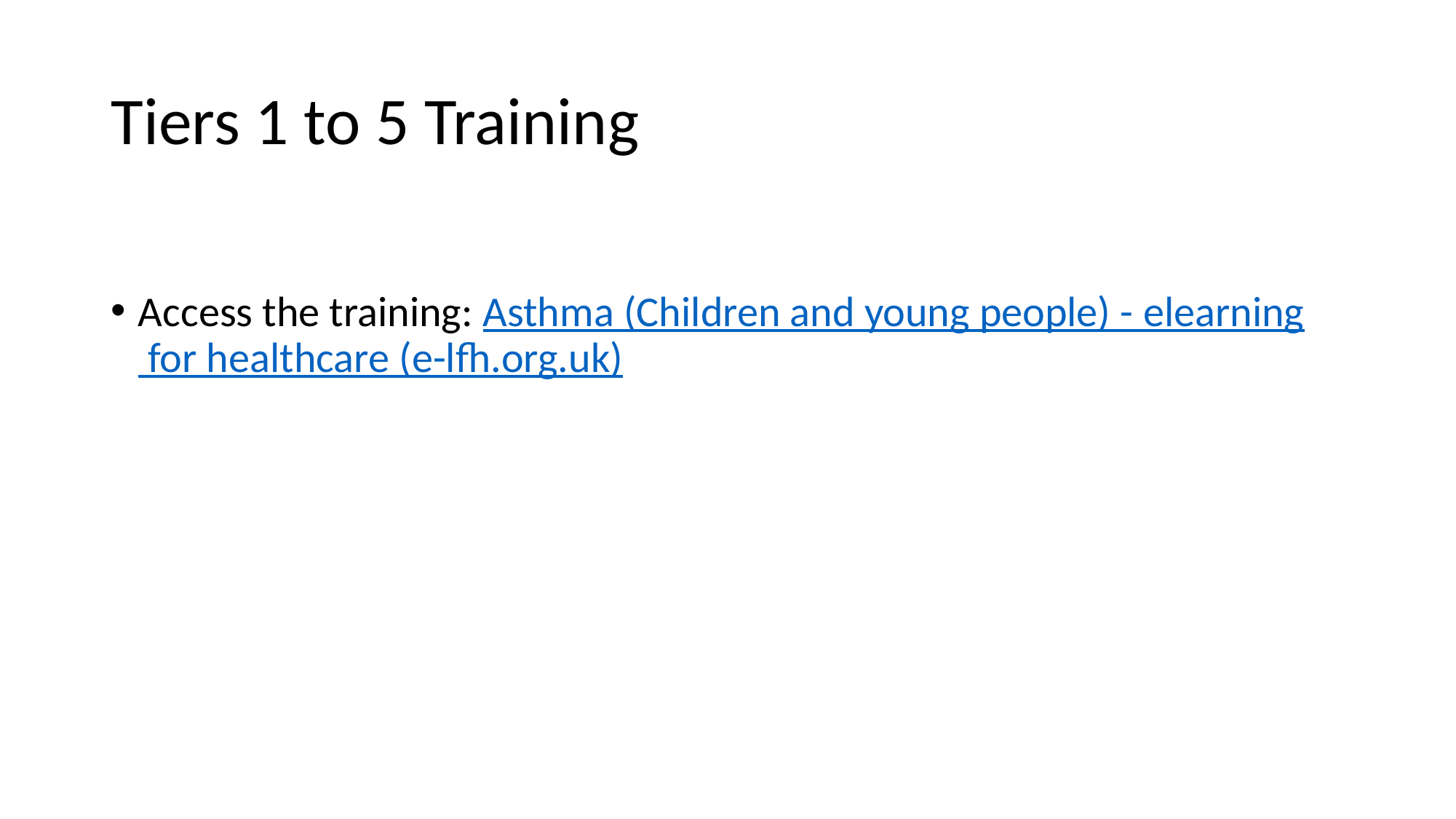

# Tiers 1 to 5 Training

Access the training: Asthma (Children and young people) - elearning for healthcare (e-lfh.org.uk)